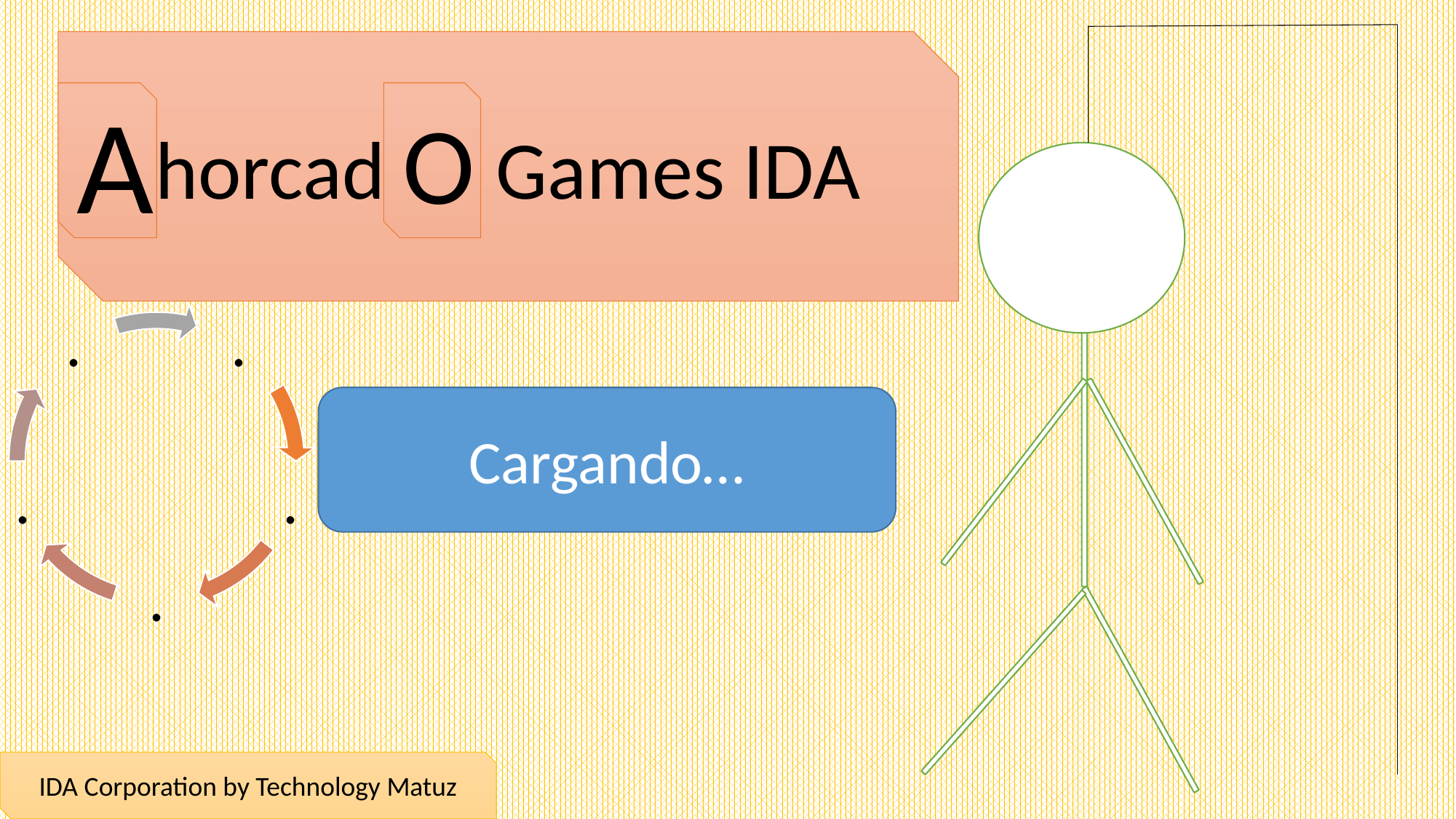

horcad      Games IDA
A
O

.
.
.
.
.

Cargando…

IDA Corporation by Technology Matuz